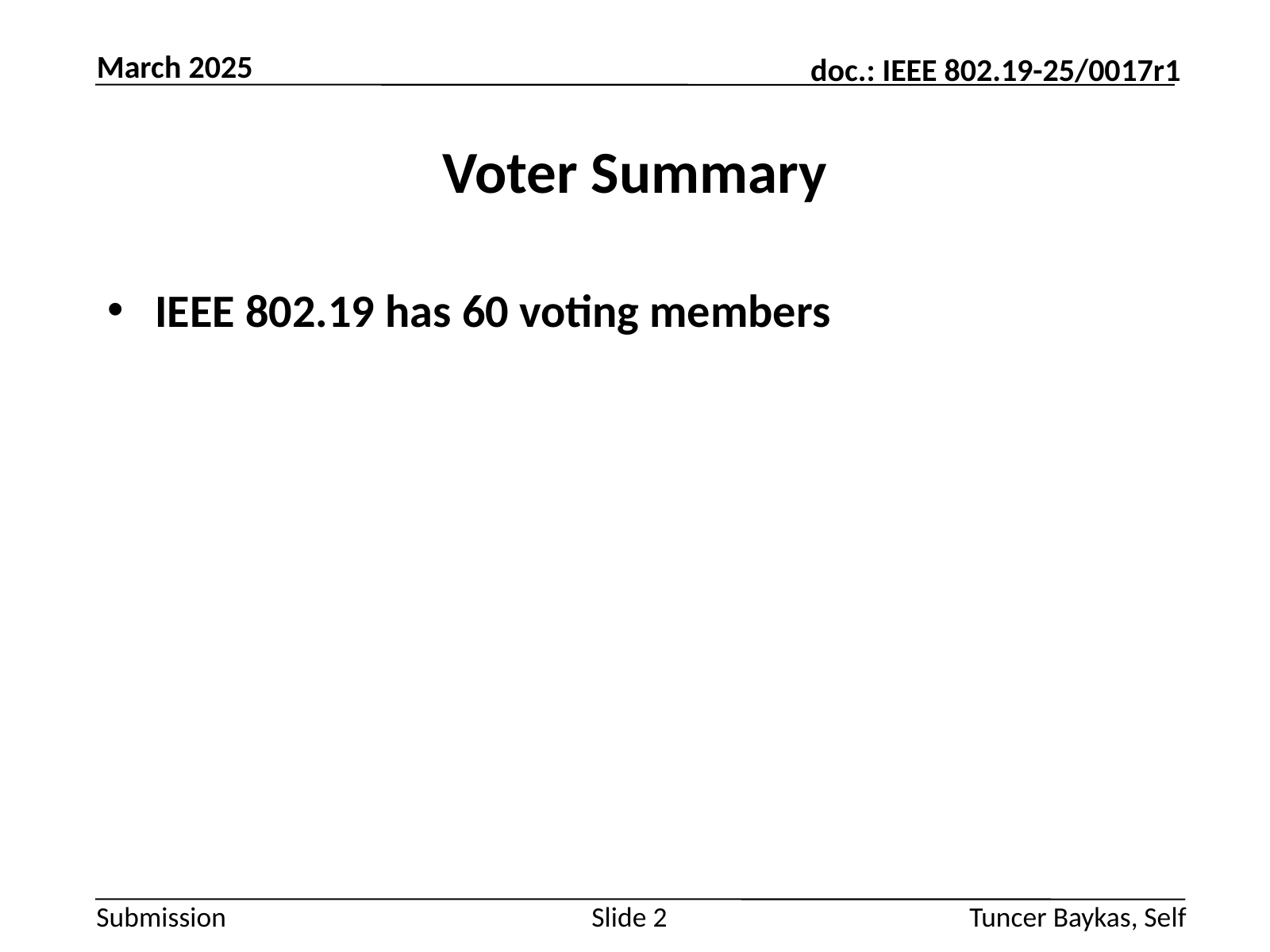

March 2025
# Voter Summary
IEEE 802.19 has 60 voting members
Slide 2
Tuncer Baykas, Self